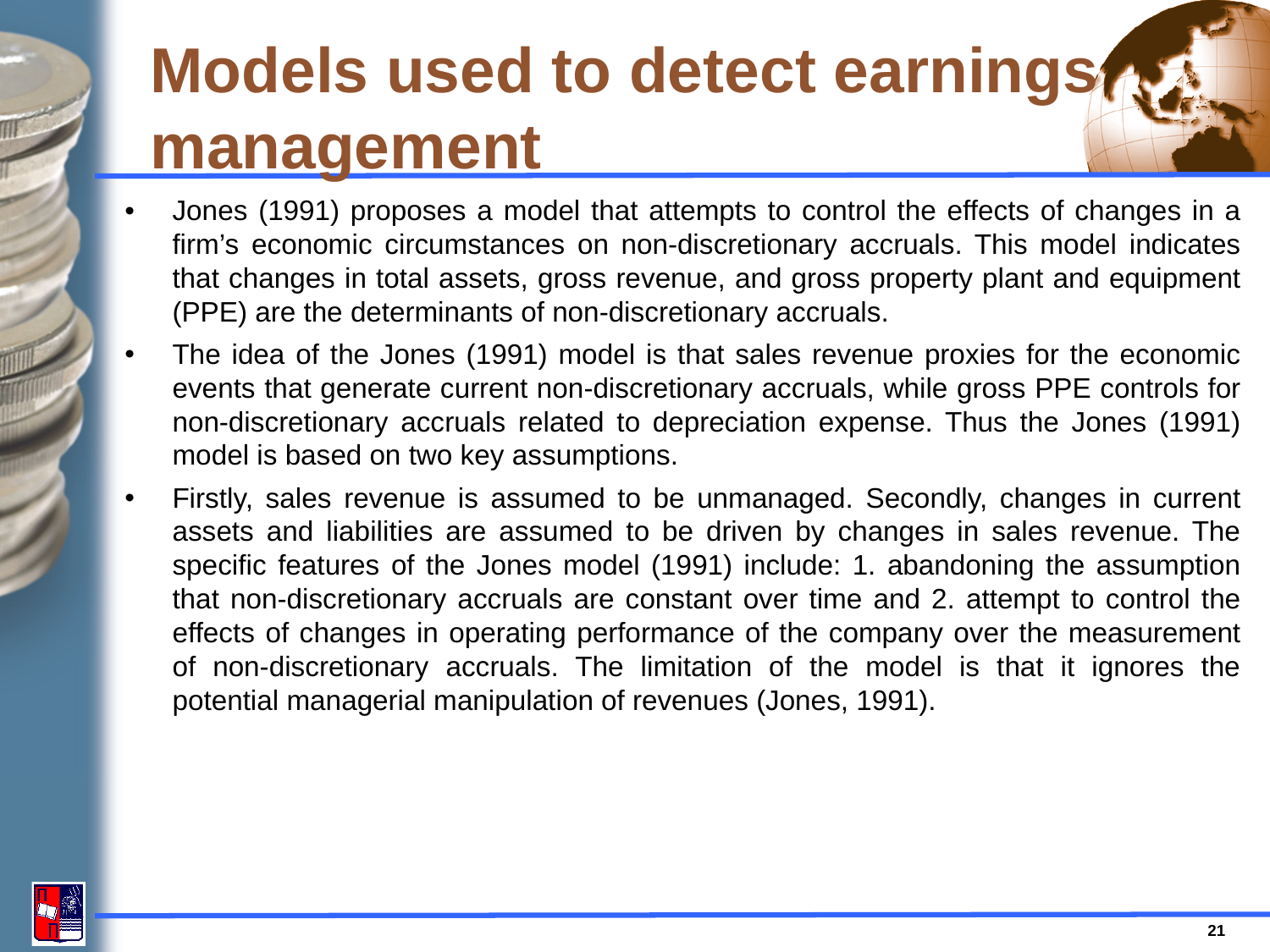

# Models used to detect earnings management
Jones (1991) proposes a model that attempts to control the effects of changes in a firm’s economic circumstances on non-discretionary accruals. This model indicates that changes in total assets, gross revenue, and gross property plant and equipment (PPE) are the determinants of non-discretionary accruals.
The idea of the Jones (1991) model is that sales revenue proxies for the economic events that generate current non-discretionary accruals, while gross PPE controls for non-discretionary accruals related to depreciation expense. Thus the Jones (1991) model is based on two key assumptions.
Firstly, sales revenue is assumed to be unmanaged. Secondly, changes in current assets and liabilities are assumed to be driven by changes in sales revenue. The specific features of the Jones model (1991) include: 1. abandoning the assumption that non-discretionary accruals are constant over time and 2. attempt to control the effects of changes in operating performance of the company over the measurement of non-discretionary accruals. The limitation of the model is that it ignores the potential managerial manipulation of revenues (Jones, 1991).
21